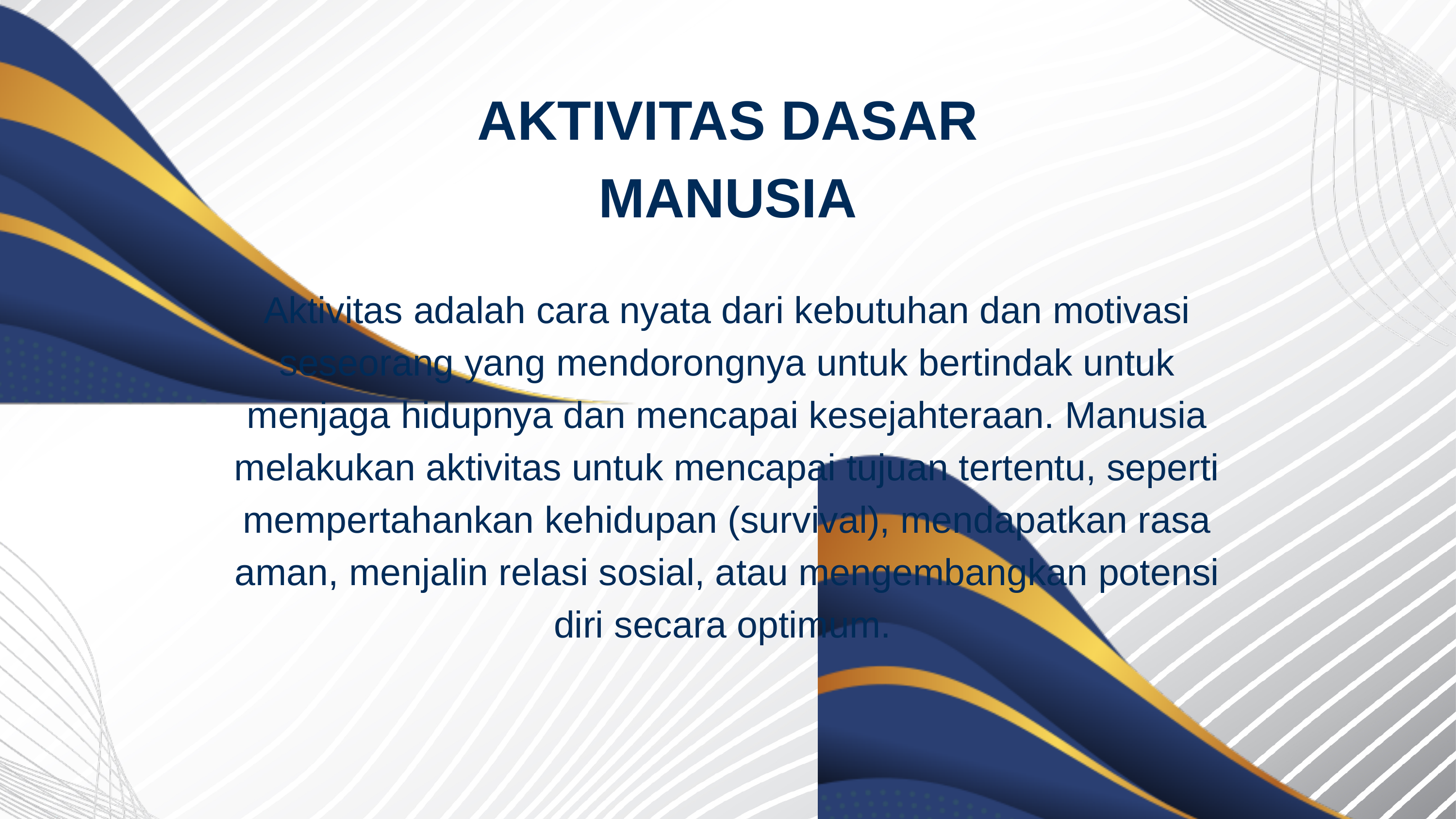

AKTIVITAS DASAR MANUSIA
Aktivitas adalah cara nyata dari kebutuhan dan motivasi seseorang yang mendorongnya untuk bertindak untuk menjaga hidupnya dan mencapai kesejahteraan. Manusia melakukan aktivitas untuk mencapai tujuan tertentu, seperti mempertahankan kehidupan (survival), mendapatkan rasa aman, menjalin relasi sosial, atau mengembangkan potensi diri secara optimum.